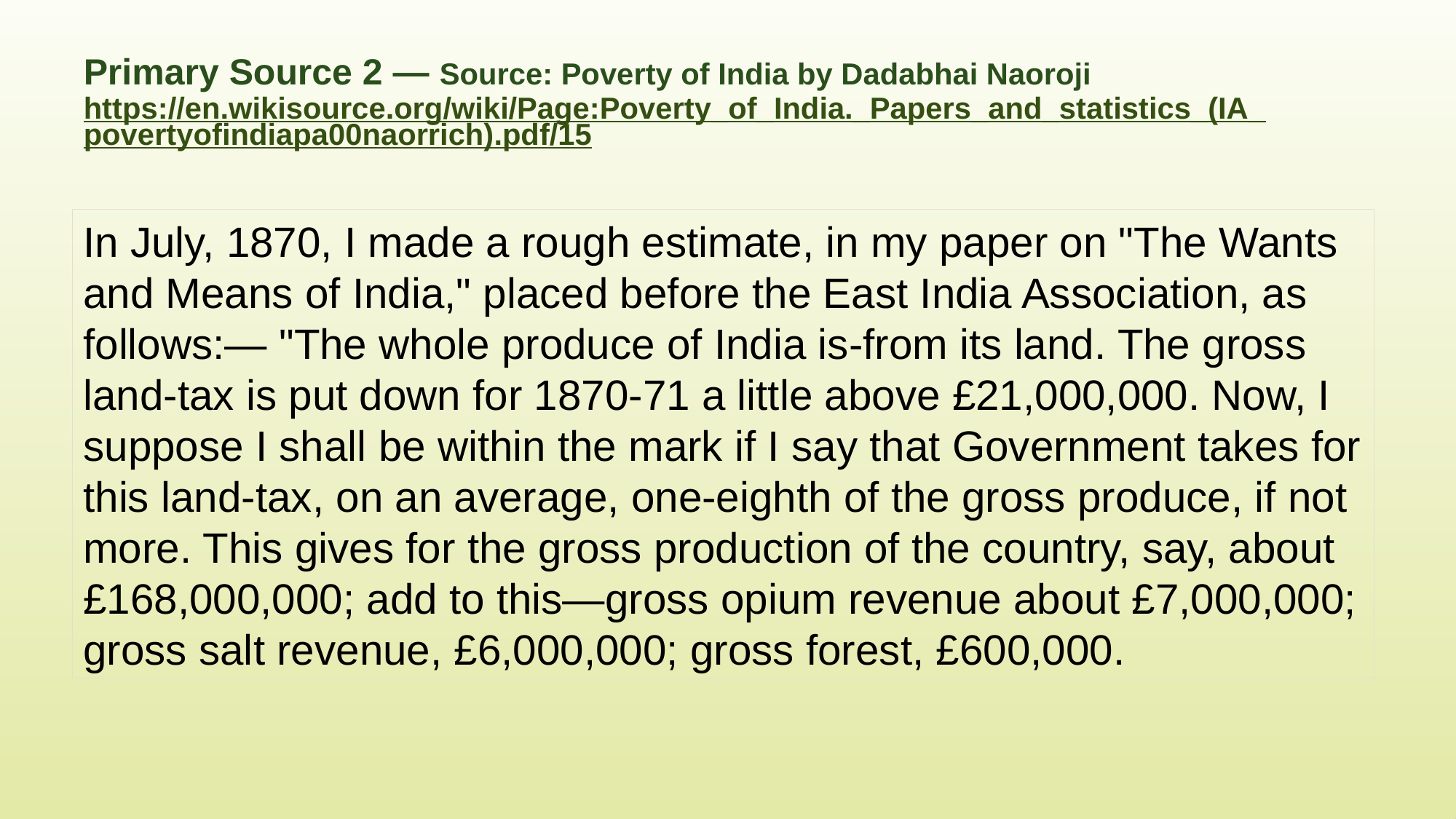

# Primary Source 2 — Source: Poverty of India by Dadabhai Naoroji https://en.wikisource.org/wiki/Page:Poverty_of_India._Papers_and_statistics_(IA_povertyofindiapa00naorrich).pdf/15
In July, 1870, I made a rough estimate, in my paper on "The Wants and Means of India," placed before the East India Association, as follows:— "The whole produce of India is-from its land. The gross land-tax is put down for 1870-71 a little above £21,000,000. Now, I suppose I shall be within the mark if I say that Government takes for this land-tax, on an average, one-eighth of the gross produce, if not more. This gives for the gross production of the country, say, about £168,000,000; add to this—gross opium revenue about £7,000,000; gross salt revenue, £6,000,000; gross forest, £600,000.